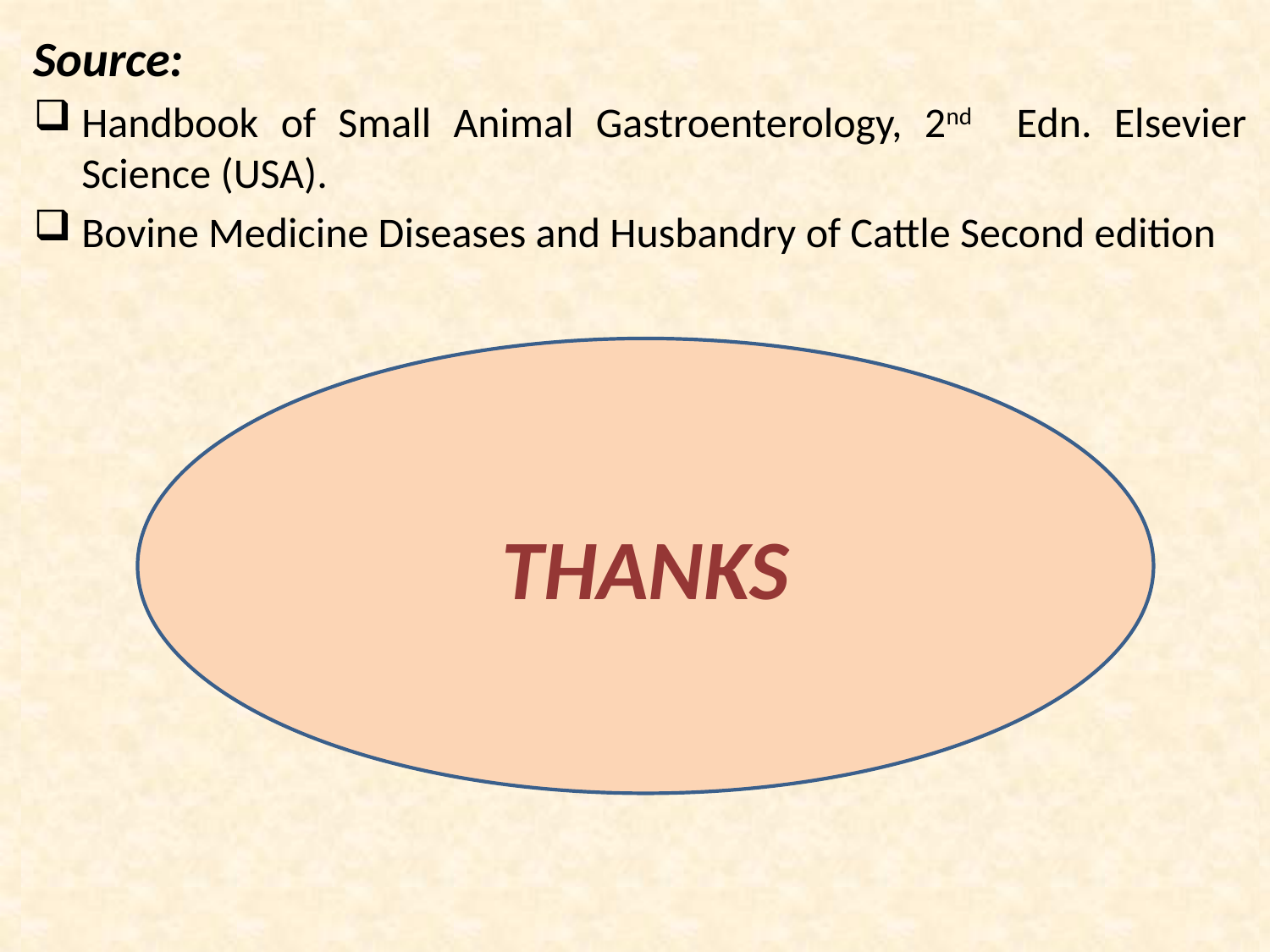

Source:
Handbook of Small Animal Gastroenterology, 2nd  Edn. Elsevier Science (USA).
Bovine Medicine Diseases and Husbandry of Cattle Second edition

THANKS